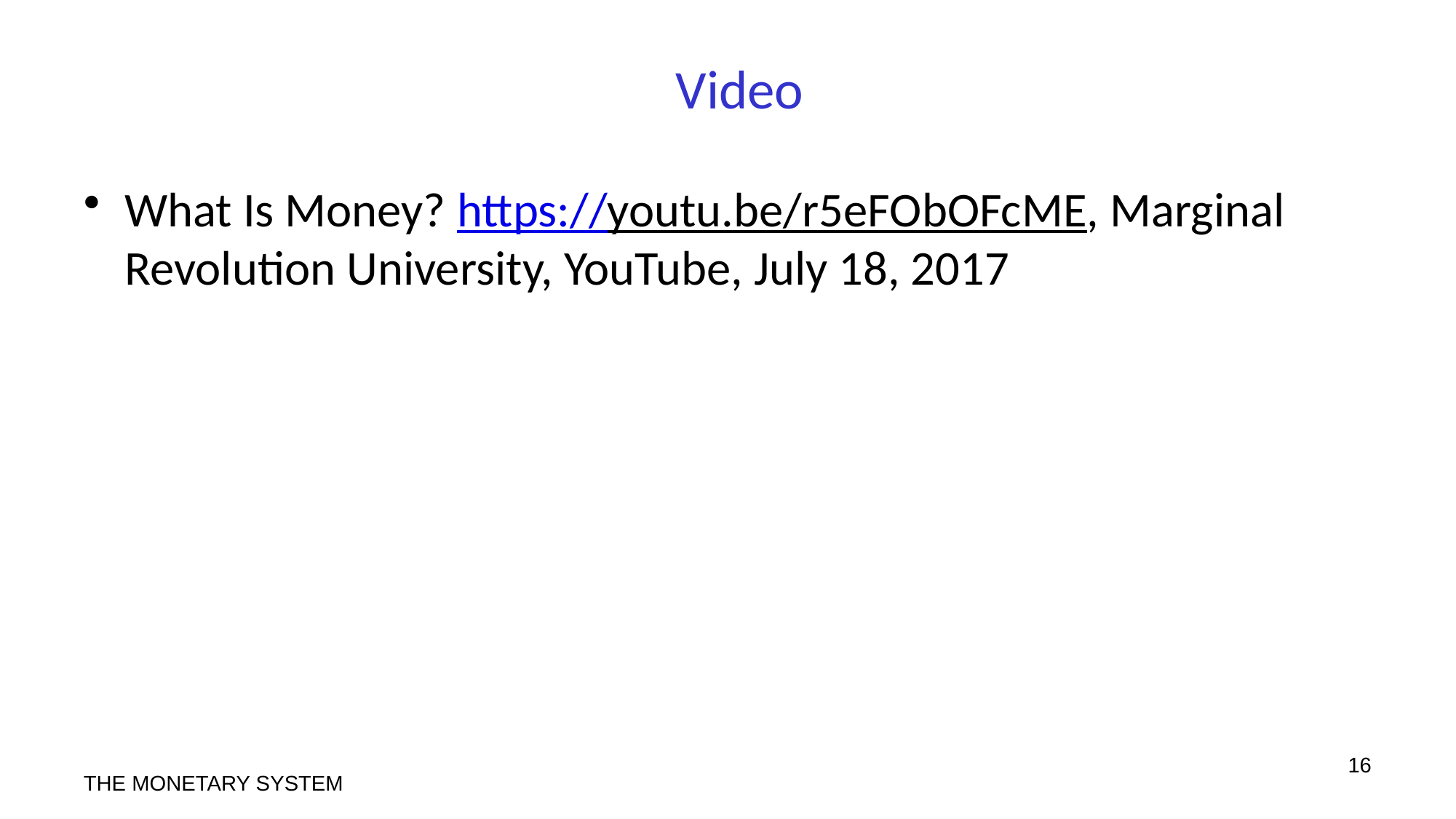

# Video
What Is Money? https://youtu.be/r5eFObOFcME, Marginal Revolution University, YouTube, July 18, 2017

16
THE MONETARY SYSTEM